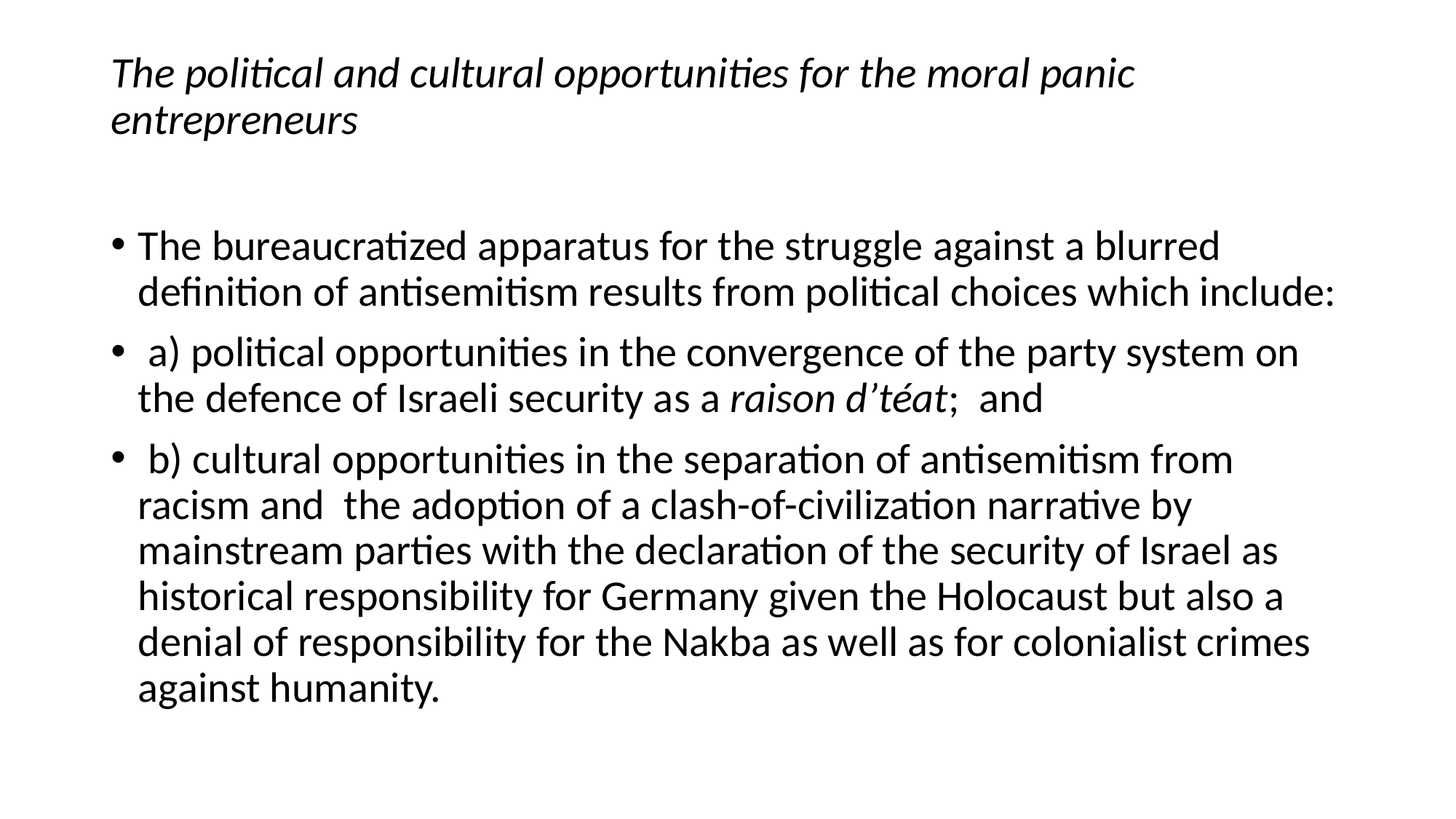

# The political and cultural opportunities for the moral panic entrepreneurs
The bureaucratized apparatus for the struggle against a blurred definition of antisemitism results from political choices which include:
 a) political opportunities in the convergence of the party system on the defence of Israeli security as a raison d’téat;  and
 b) cultural opportunities in the separation of antisemitism from racism and  the adoption of a clash-of-civilization narrative by mainstream parties with the declaration of the security of Israel as historical responsibility for Germany given the Holocaust but also a denial of responsibility for the Nakba as well as for colonialist crimes against humanity.